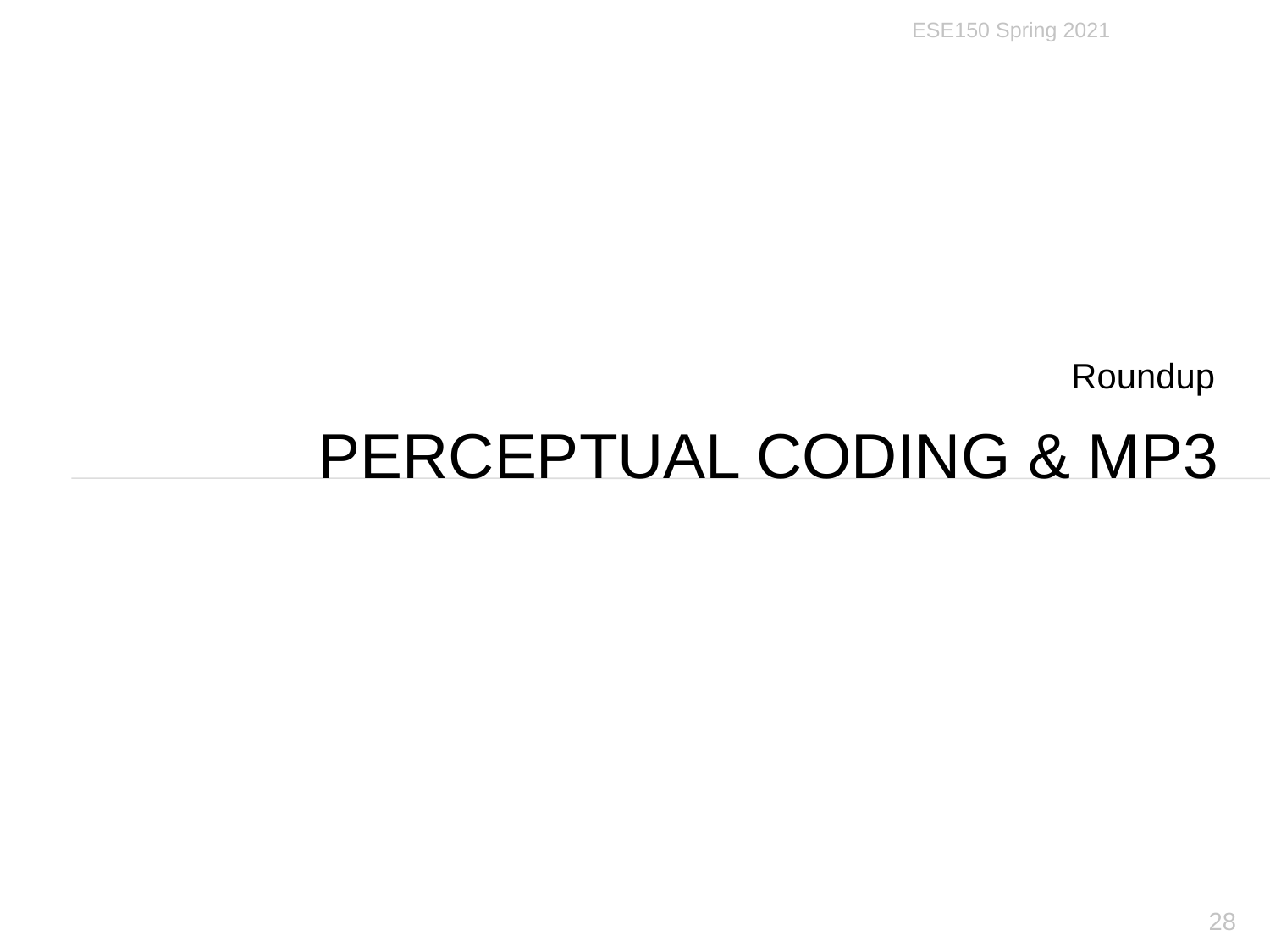

ESE150 Spring 2021
Roundup
# PERCEPTUAL CODING & MP3
28